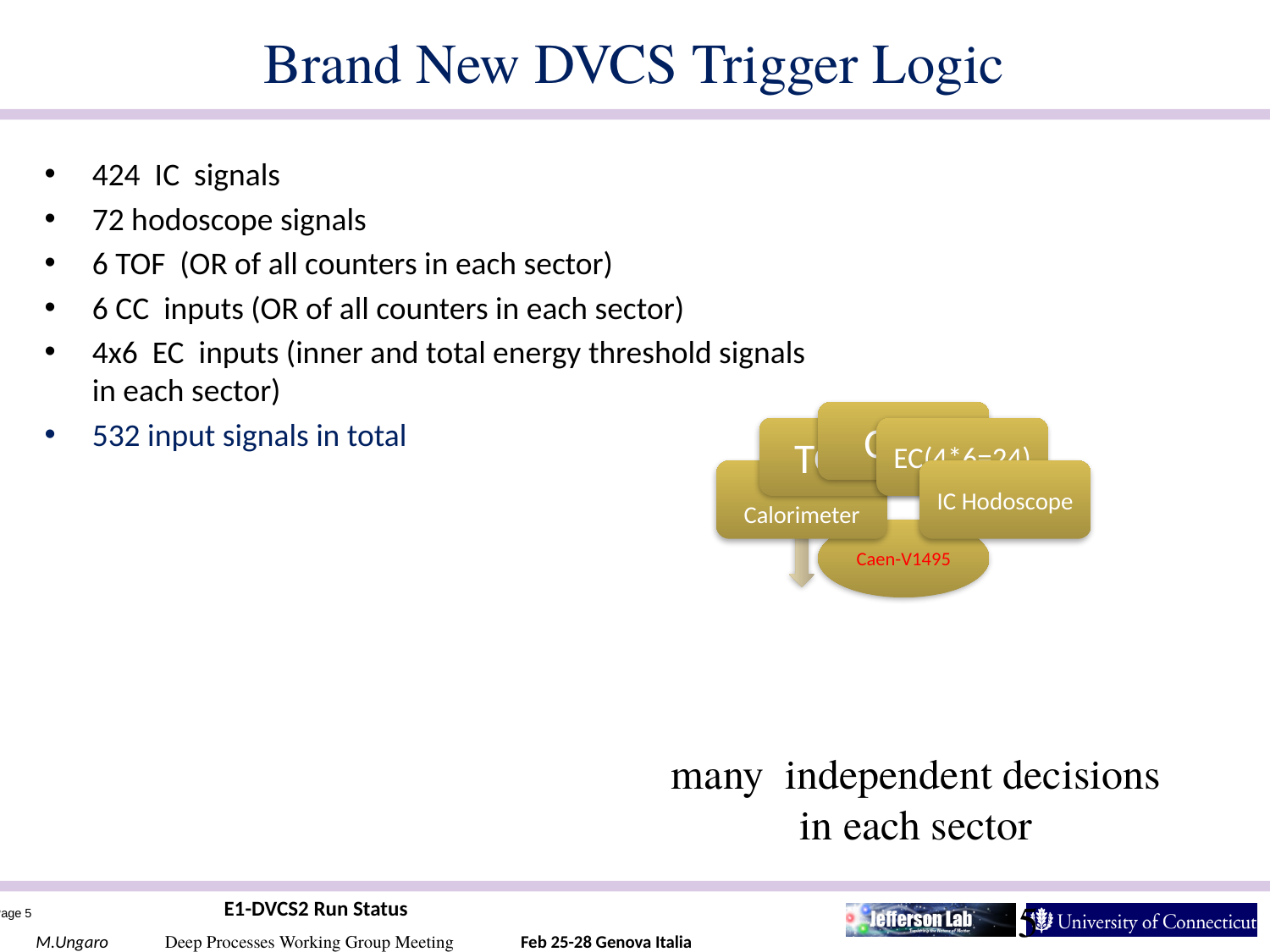

Brand New DVCS Trigger Logic
424  IC  signals
72 hodoscope signals
6 TOF  (OR of all counters in each sector)
6 CC  inputs (OR of all counters in each sector)
4x6  EC  inputs (inner and total energy threshold signals in each sector)
532 input signals in total

Caen-V1495
IC  Calorimeter
TOF-6
CC-6
EC(4*6=24)
IC Hodoscope
many  independent decisions
in each sector
5